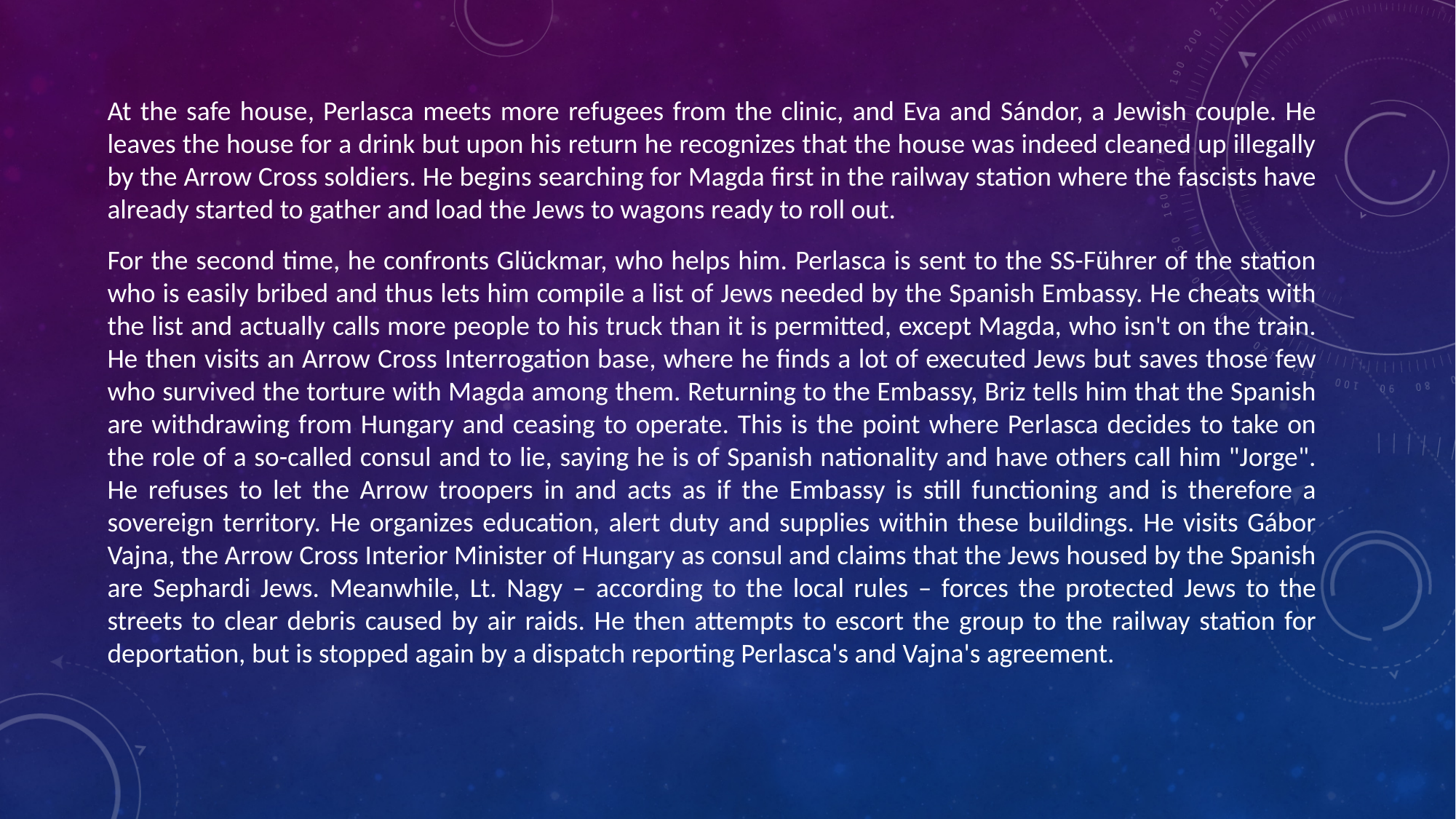

At the safe house, Perlasca meets more refugees from the clinic, and Eva and Sándor, a Jewish couple. He leaves the house for a drink but upon his return he recognizes that the house was indeed cleaned up illegally by the Arrow Cross soldiers. He begins searching for Magda first in the railway station where the fascists have already started to gather and load the Jews to wagons ready to roll out.

For the second time, he confronts Glückmar, who helps him. Perlasca is sent to the SS-Führer of the station who is easily bribed and thus lets him compile a list of Jews needed by the Spanish Embassy. He cheats with the list and actually calls more people to his truck than it is permitted, except Magda, who isn't on the train. He then visits an Arrow Cross Interrogation base, where he finds a lot of executed Jews but saves those few who survived the torture with Magda among them. Returning to the Embassy, Briz tells him that the Spanish are withdrawing from Hungary and ceasing to operate. This is the point where Perlasca decides to take on the role of a so-called consul and to lie, saying he is of Spanish nationality and have others call him "Jorge". He refuses to let the Arrow troopers in and acts as if the Embassy is still functioning and is therefore a sovereign territory. He organizes education, alert duty and supplies within these buildings. He visits Gábor Vajna, the Arrow Cross Interior Minister of Hungary as consul and claims that the Jews housed by the Spanish are Sephardi Jews. Meanwhile, Lt. Nagy – according to the local rules – forces the protected Jews to the streets to clear debris caused by air raids. He then attempts to escort the group to the railway station for deportation, but is stopped again by a dispatch reporting Perlasca's and Vajna's agreement.